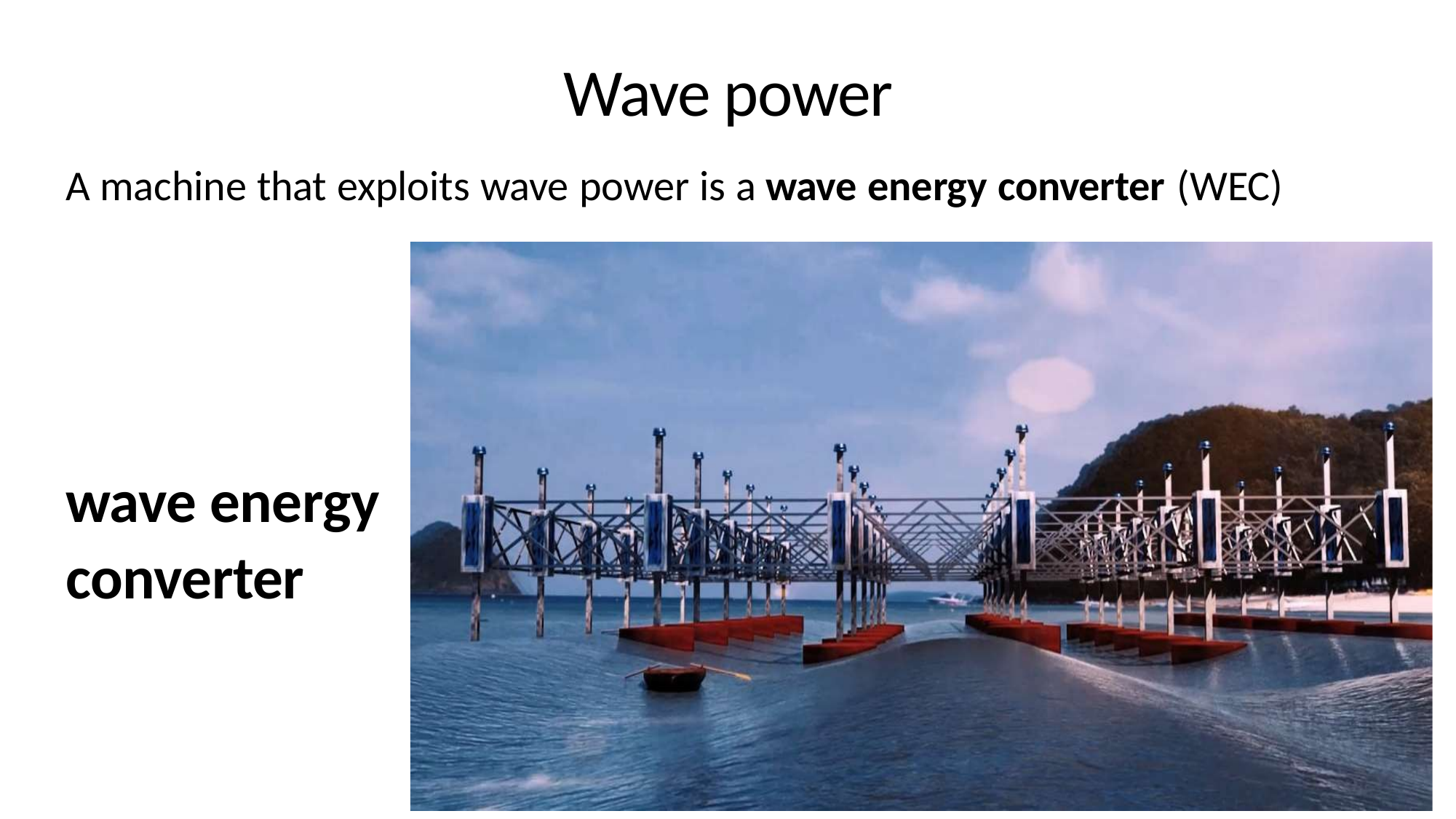

Wave power
A
machine
that
exploits
wave
power
is
a
wave
energy
converter
(WEC)

wave energy
converter